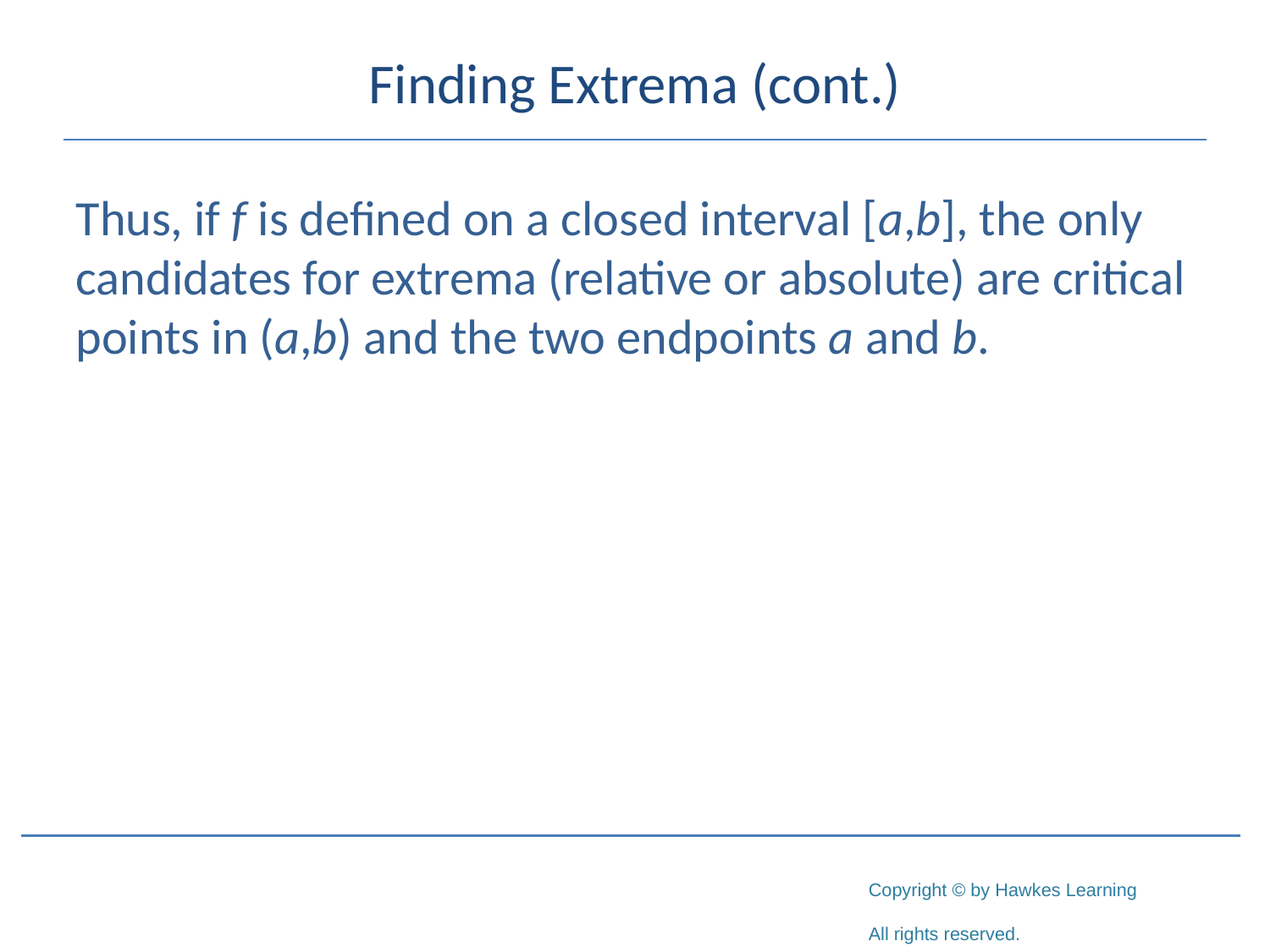

# Finding Extrema (cont.)
Thus, if f is defined on a closed interval [a,b], the only candidates for extrema (relative or absolute) are critical points in (a,b) and the two endpoints a and b.